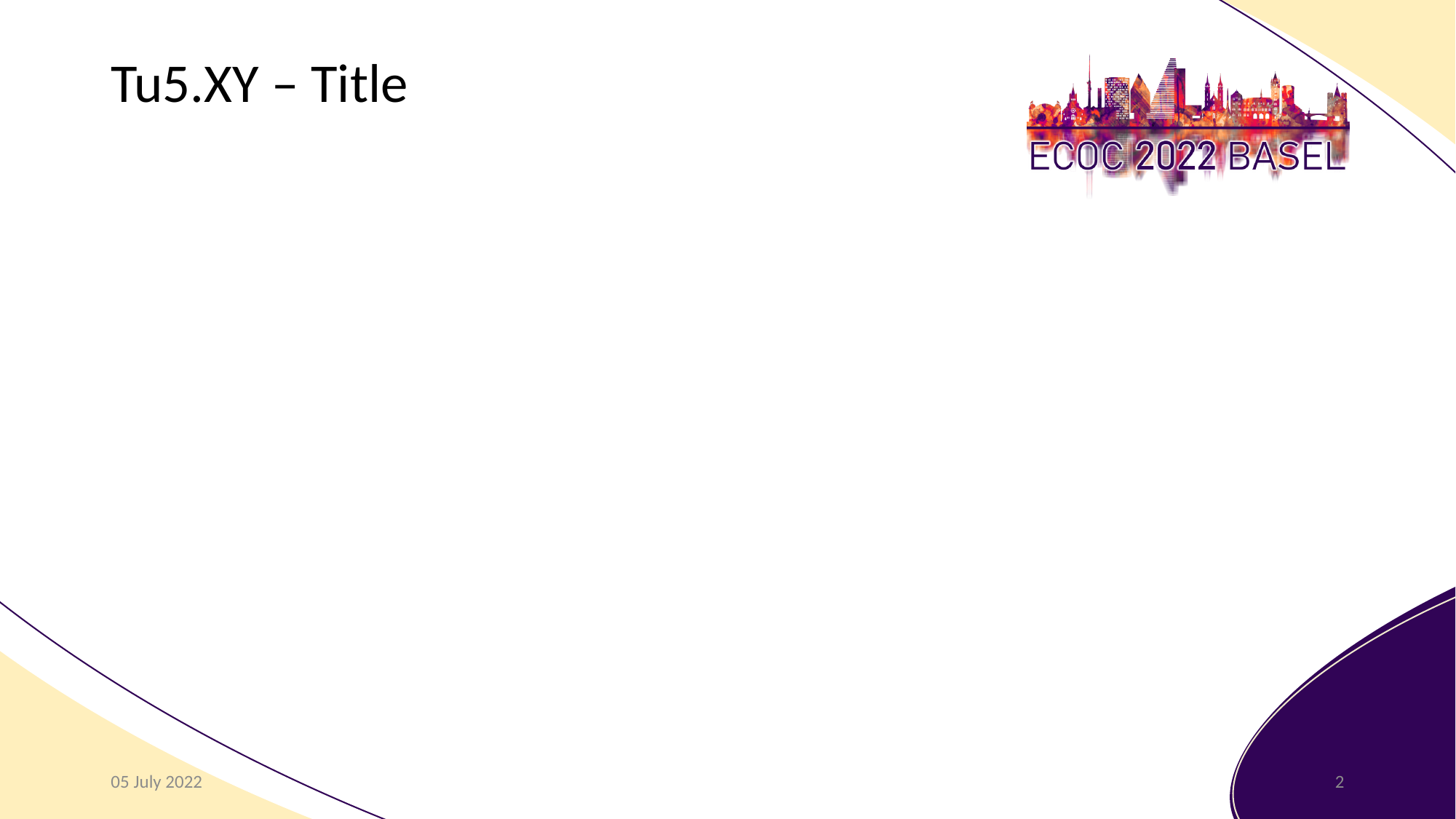

# Tu5.XY – Title

05 July 2022
2